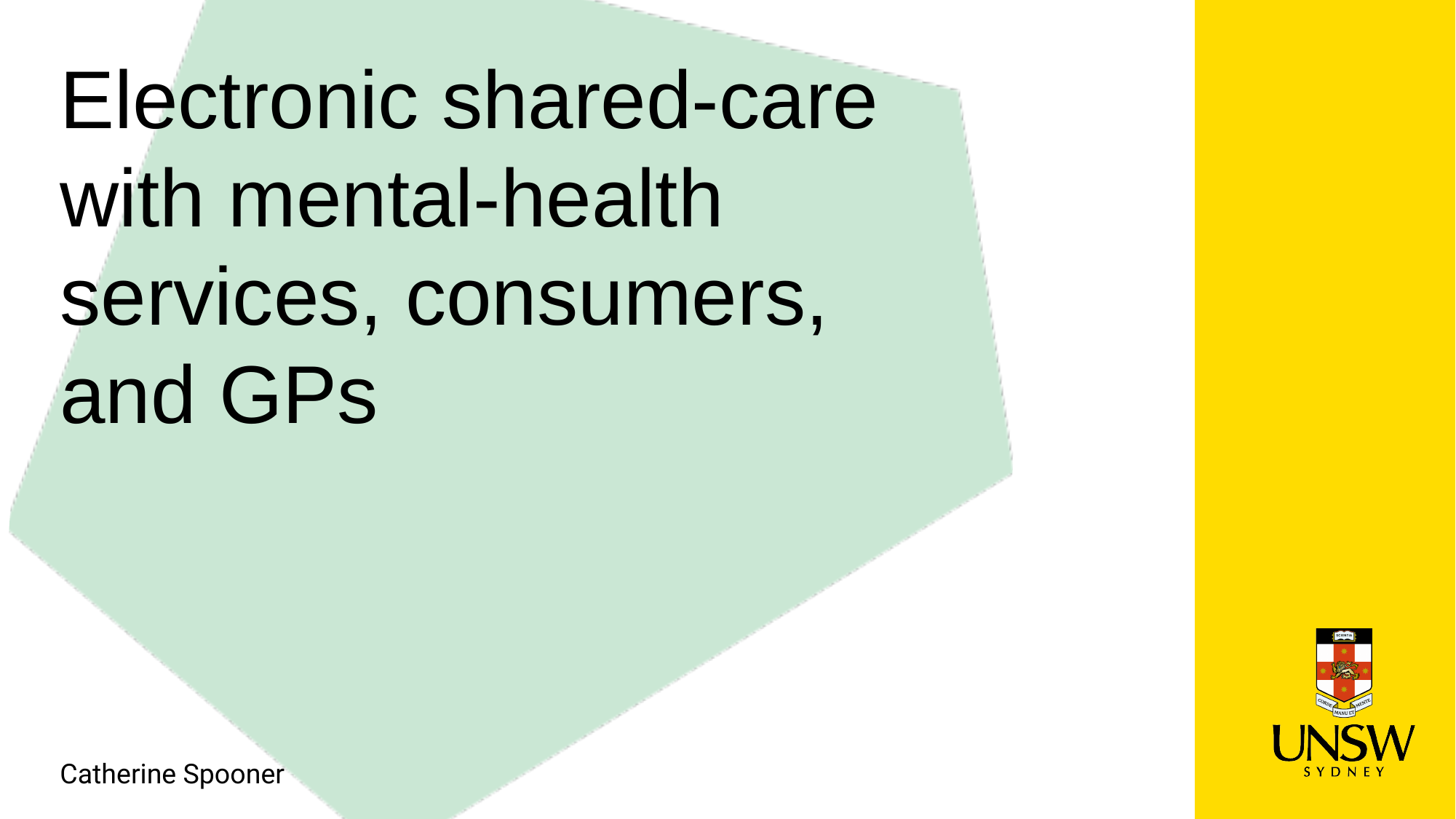

# Electronic shared-care with mental-health services, consumers, and GPs
Catherine Spooner